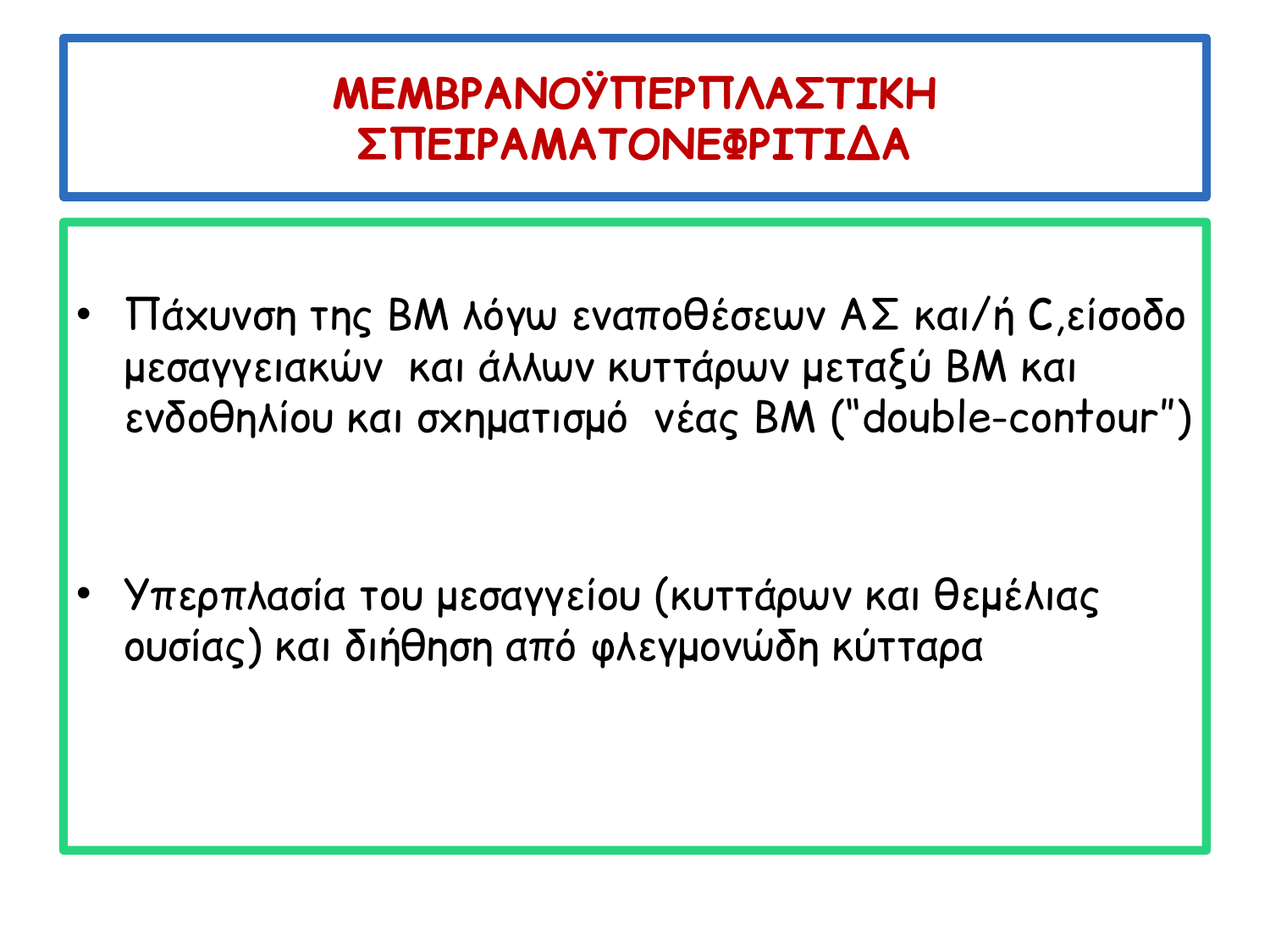

# ΜΕΜΒΡΑΝΟΫΠΕΡΠΛΑΣΤΙΚΗ ΣΠΕΙΡΑΜΑΤΟΝΕΦΡΙΤΙΔΑ

Πάχυνση της ΒΜ λόγω εναποθέσεων ΑΣ και/ή C,είσοδο μεσαγγειακών  και άλλων κυττάρων μεταξύ ΒΜ και ενδοθηλίου και σχηματισμό  νέας ΒΜ (“double-contour”)

Υπερπλασία του μεσαγγείου (κυττάρων και θεμέλιας ουσίας) και διήθηση από φλεγμονώδη κύτταρα